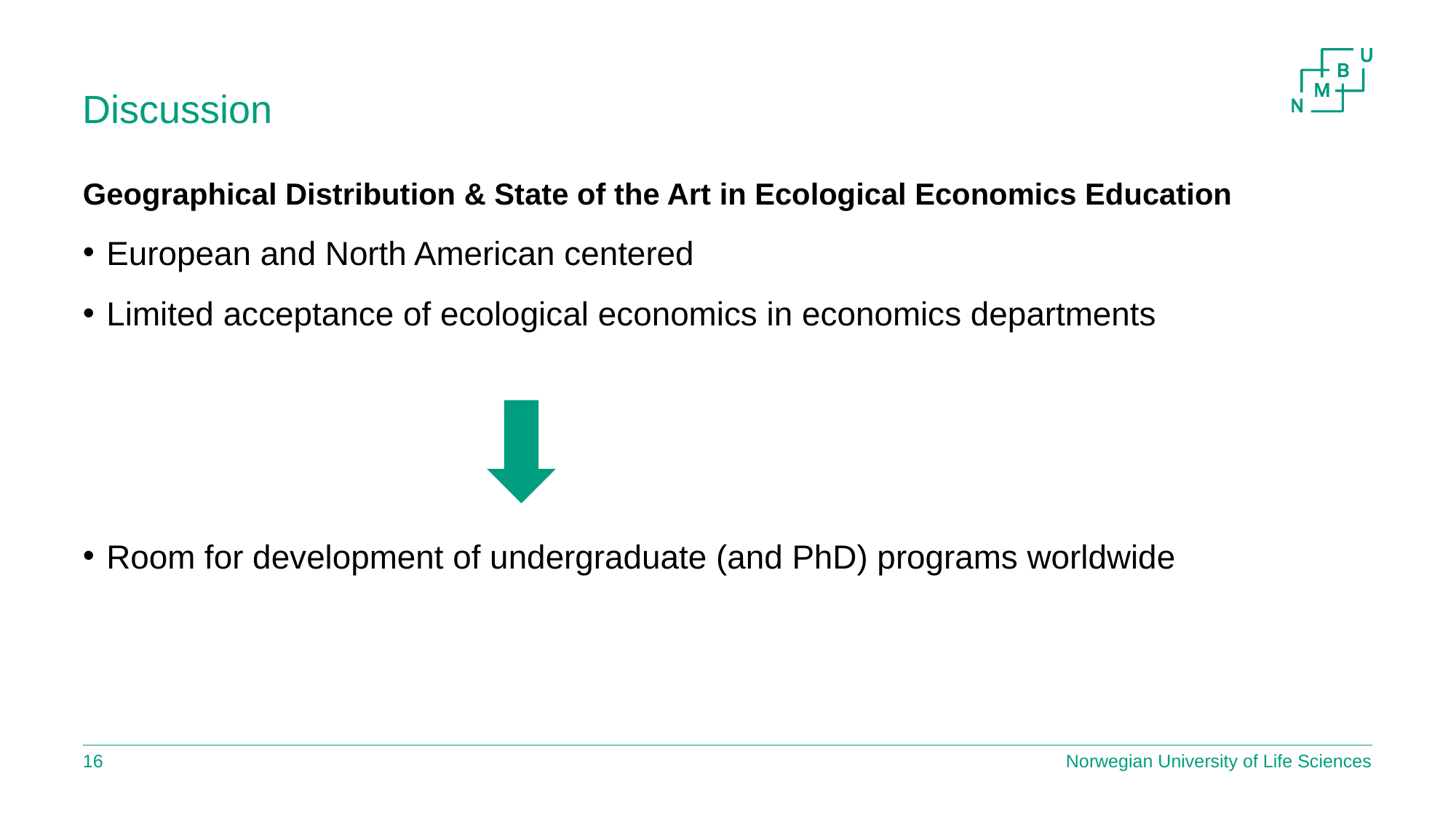

# Discussion
Geographical Distribution & State of the Art in Ecological Economics Education
European and North American centered
Limited acceptance of ecological economics in economics departments

Room for development of undergraduate (and PhD) programs worldwide

16
Norwegian University of Life Sciences